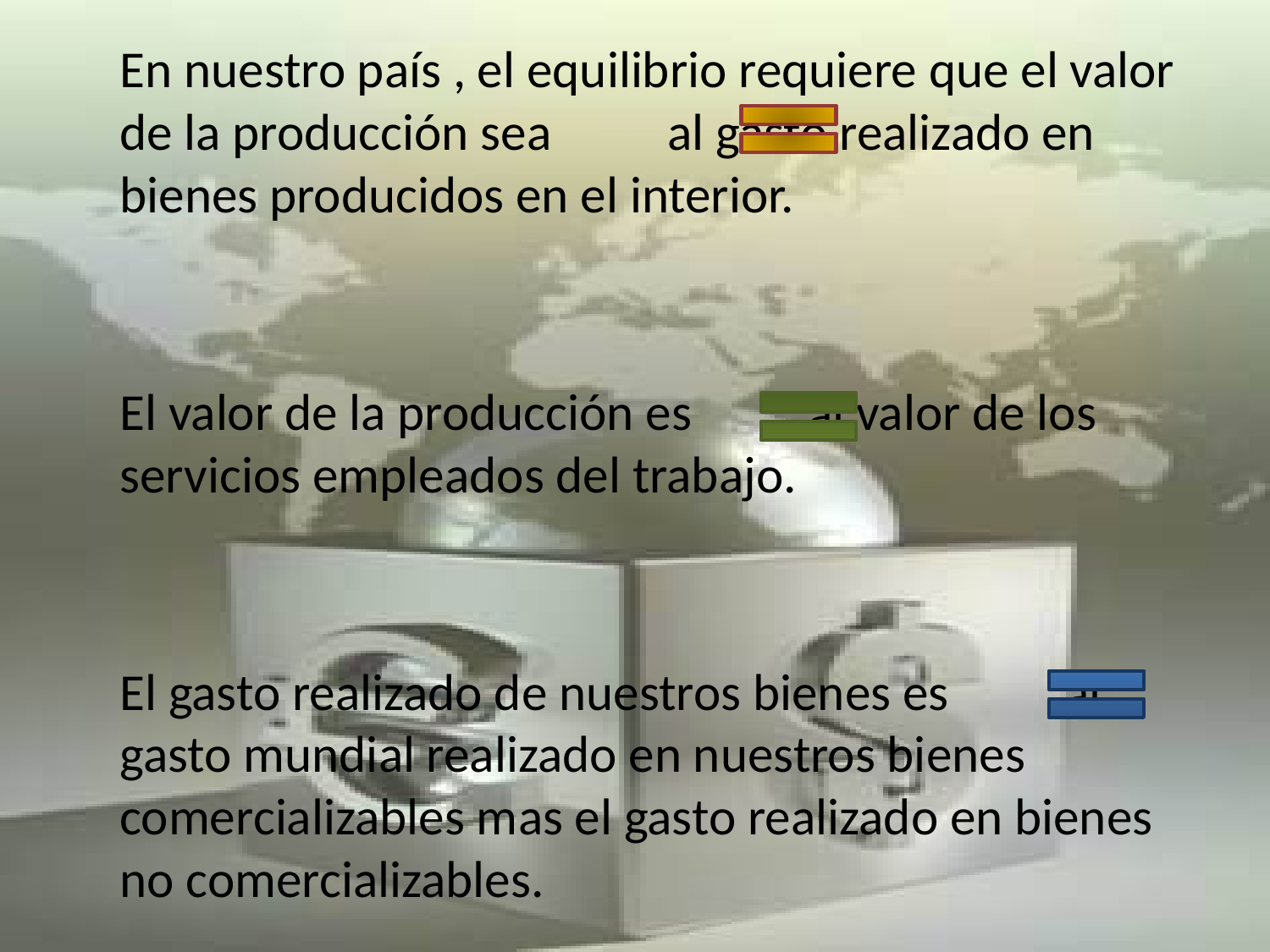

En nuestro país , el equilibrio requiere que el valor de la producción sea          al gasto realizado en bienes producidos en el interior.

El valor de la producción es          al valor de los servicios empleados del trabajo.

El gasto realizado de nuestros bienes es          al gasto mundial realizado en nuestros bienes comercializables mas el gasto realizado en bienes no comercializables.